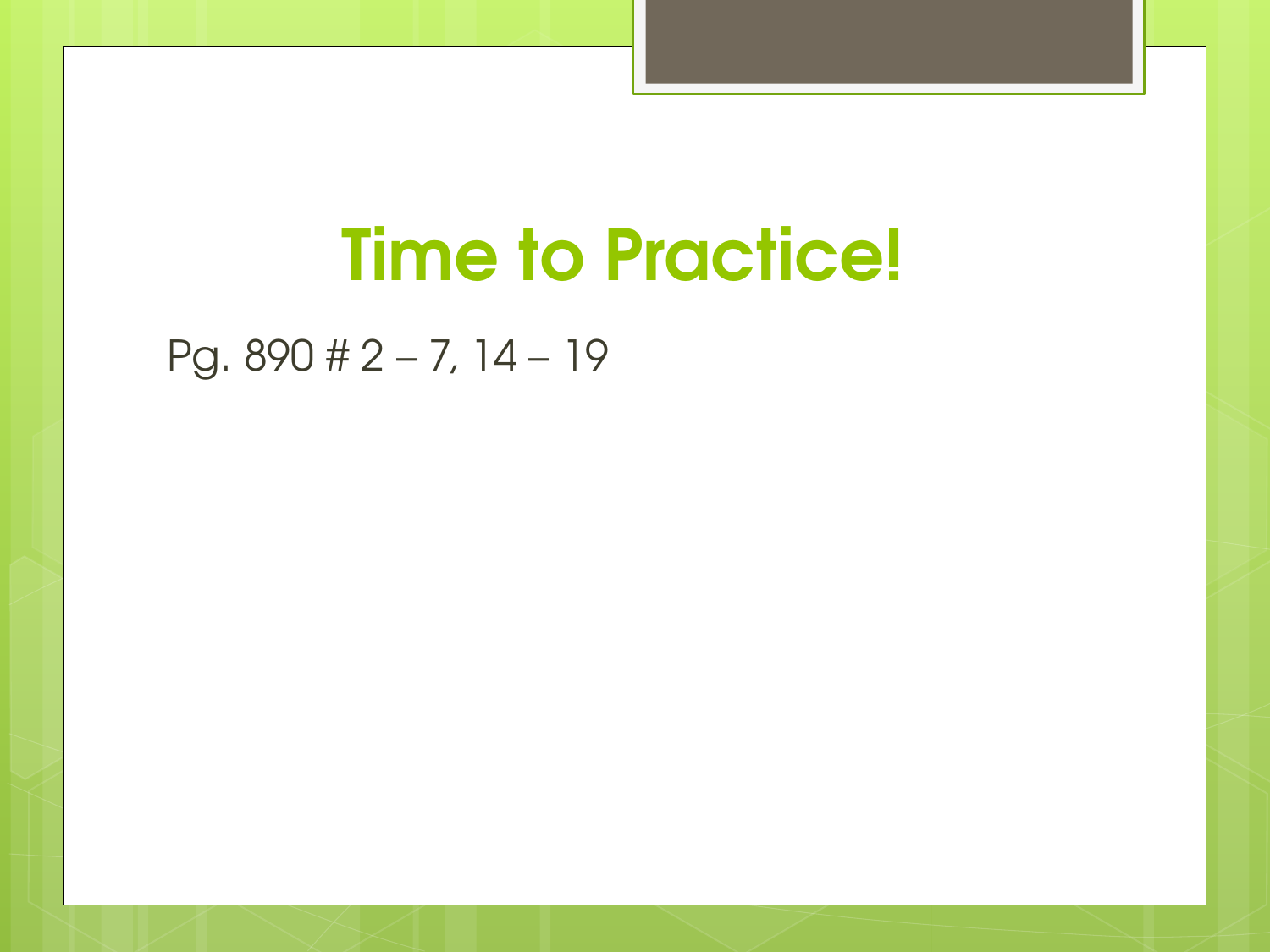

# Time to Practice!
Pg. 890 # 2 – 7, 14 – 19